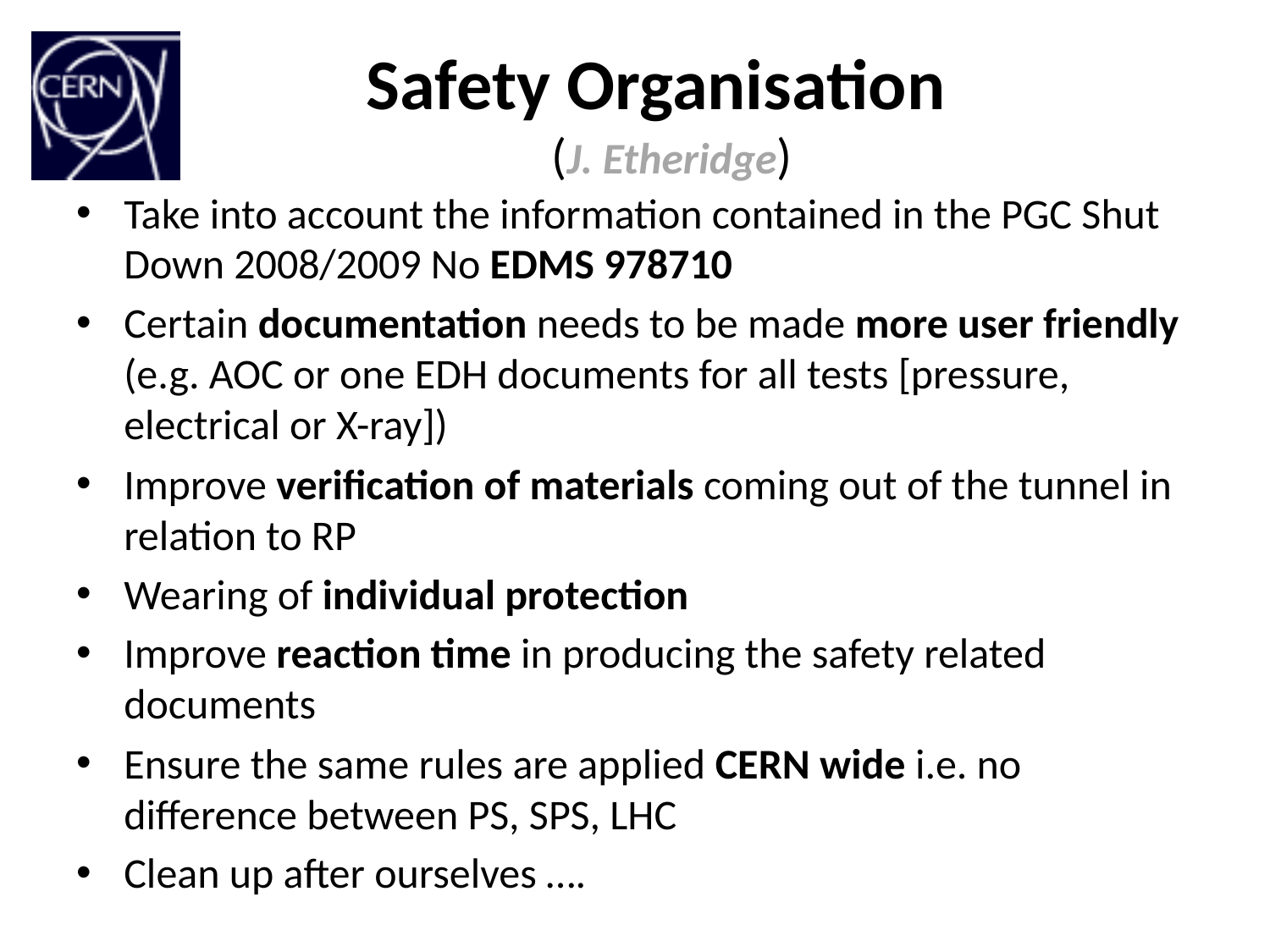

# Safety Organisation (J. Etheridge)
Take into account the information contained in the PGC Shut Down 2008/2009 No EDMS 978710
Certain documentation needs to be made more user friendly
(e.g. AOC or one EDH documents for all tests [pressure, electrical or X-ray])
Improve verification of materials coming out of the tunnel in relation to RP
Wearing of individual protection
Improve reaction time in producing the safety related documents
Ensure the same rules are applied CERN wide i.e. no difference between PS, SPS, LHC
Clean up after ourselves ….